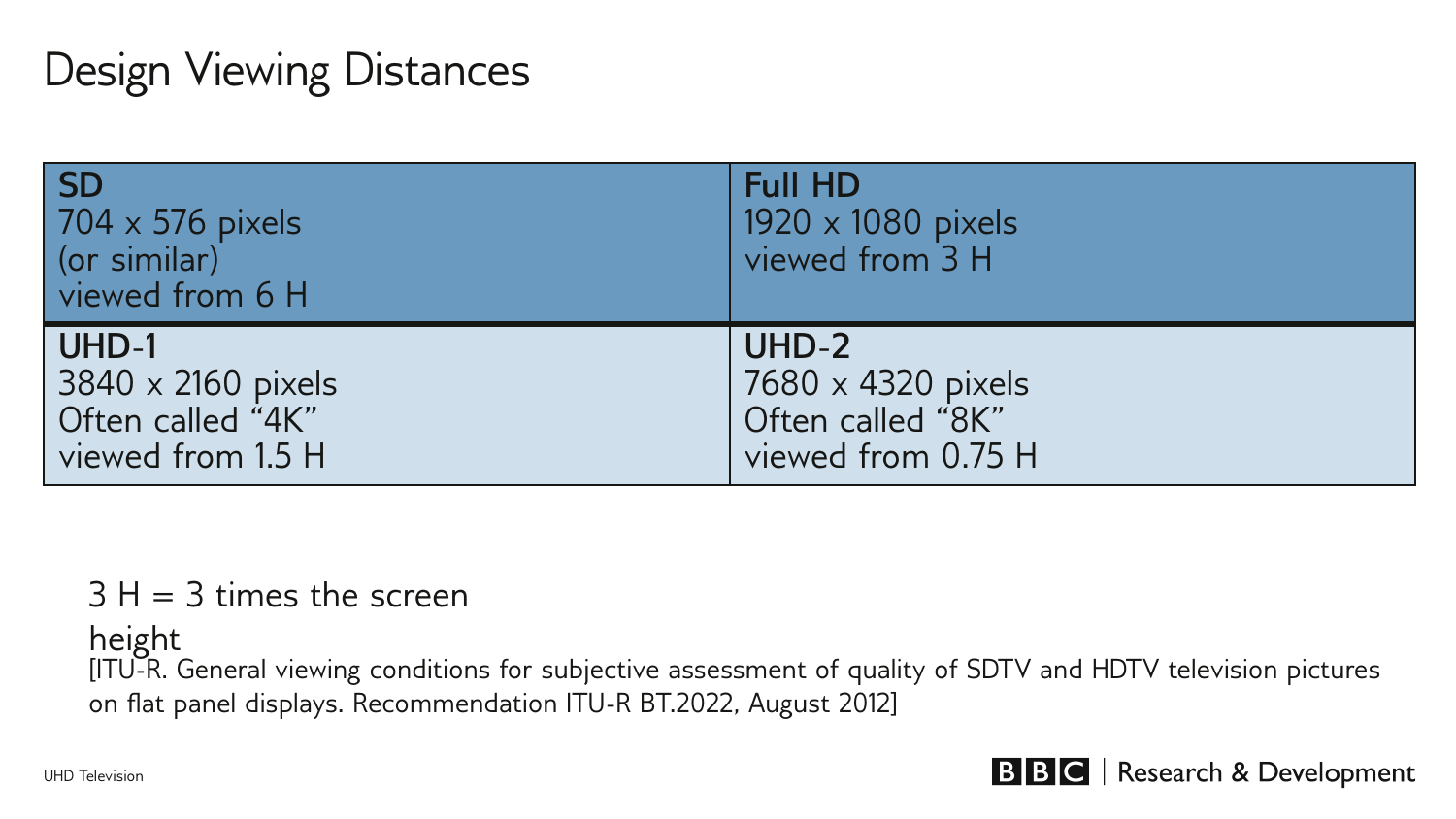

# Design Viewing Distances
| SD 704 x 576 pixels (or similar) viewed from 6 H | Full HD 1920 x 1080 pixels viewed from 3 H |
| --- | --- |
| UHD-1 3840 x 2160 pixels Often called “4K” viewed from 1.5 H | UHD-2 7680 x 4320 pixels Often called “8K” viewed from 0.75 H |
3 H = 3 times the screen height
[ITU-R. General viewing conditions for subjective assessment of quality of SDTV and HDTV television pictures on flat panel displays. Recommendation ITU-R BT.2022, August 2012]
UHD Television